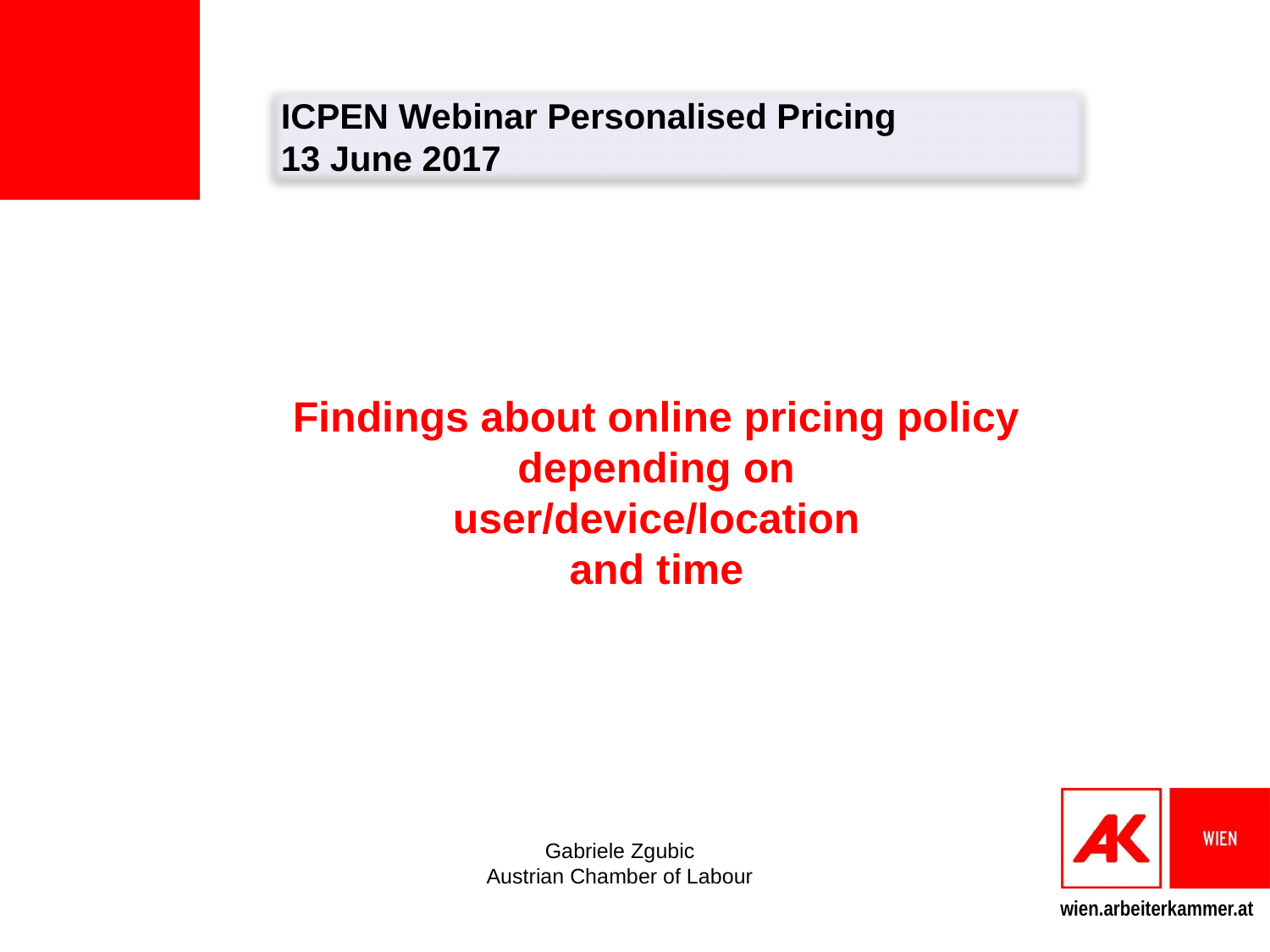

ICPEN Webinar Personalised Pricing
13 June 2017
# Findings about online pricing policy depending on user/device/location and time
Gabriele Zgubic
Austrian Chamber of Labour